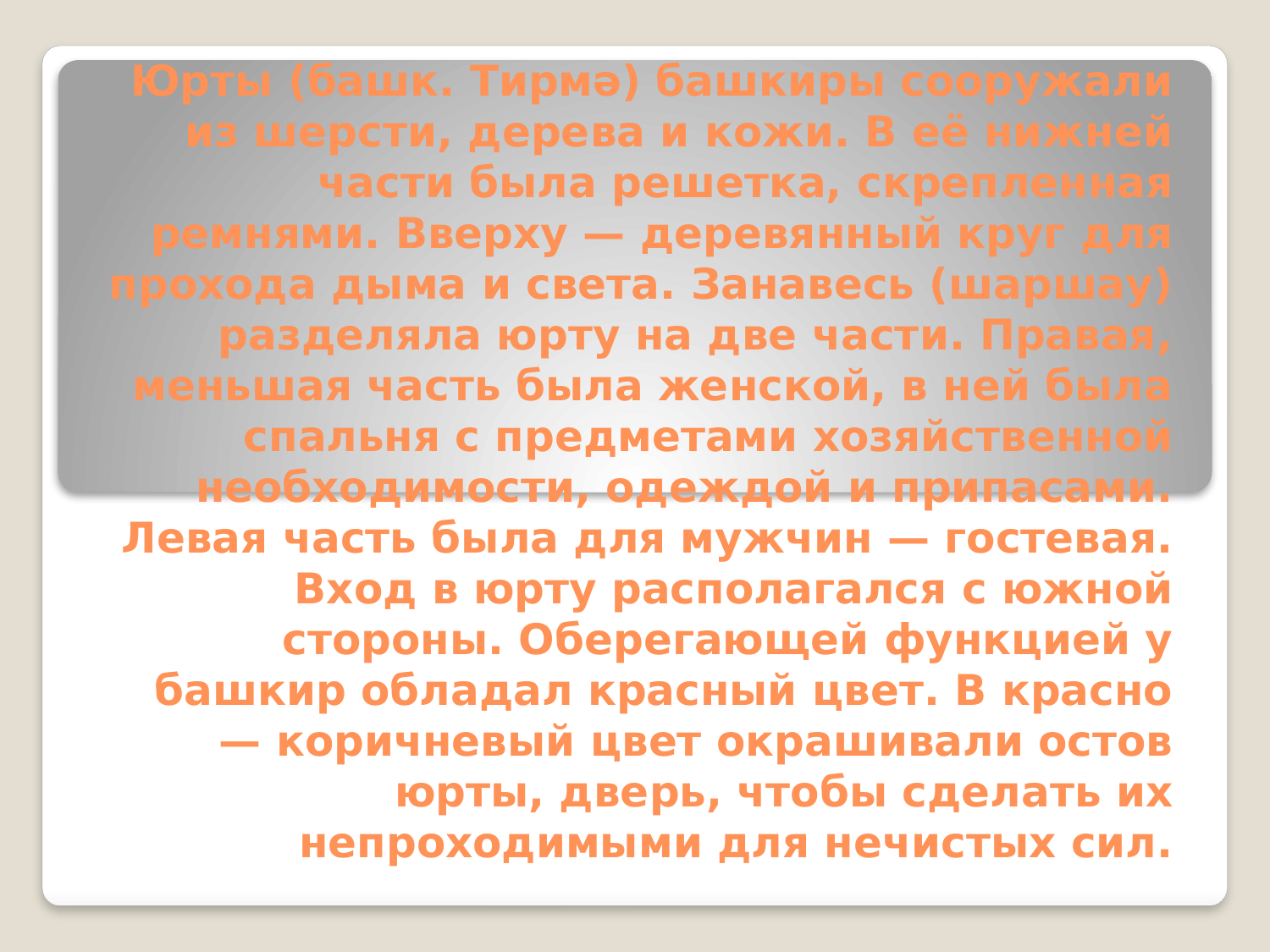

# Юрты (башк. Тирмә) башкиры сооружали из шерсти, дерева и кожи. В её нижней части была решетка, скрепленная ремнями. Вверху — деревянный круг для прохода дыма и света. Занавесь (шаршау) разделяла юрту на две части. Правая, меньшая часть была женской, в ней была спальня с предметами хозяйственной необходимости, одеждой и припасами. Левая часть была для мужчин — гостевая. Вход в юрту располагался с южной стороны. Оберегающей функцией у башкир обладал красный цвет. В красно — коричневый цвет окрашивали остов юрты, дверь, чтобы сделать их непроходимыми для нечистых сил.